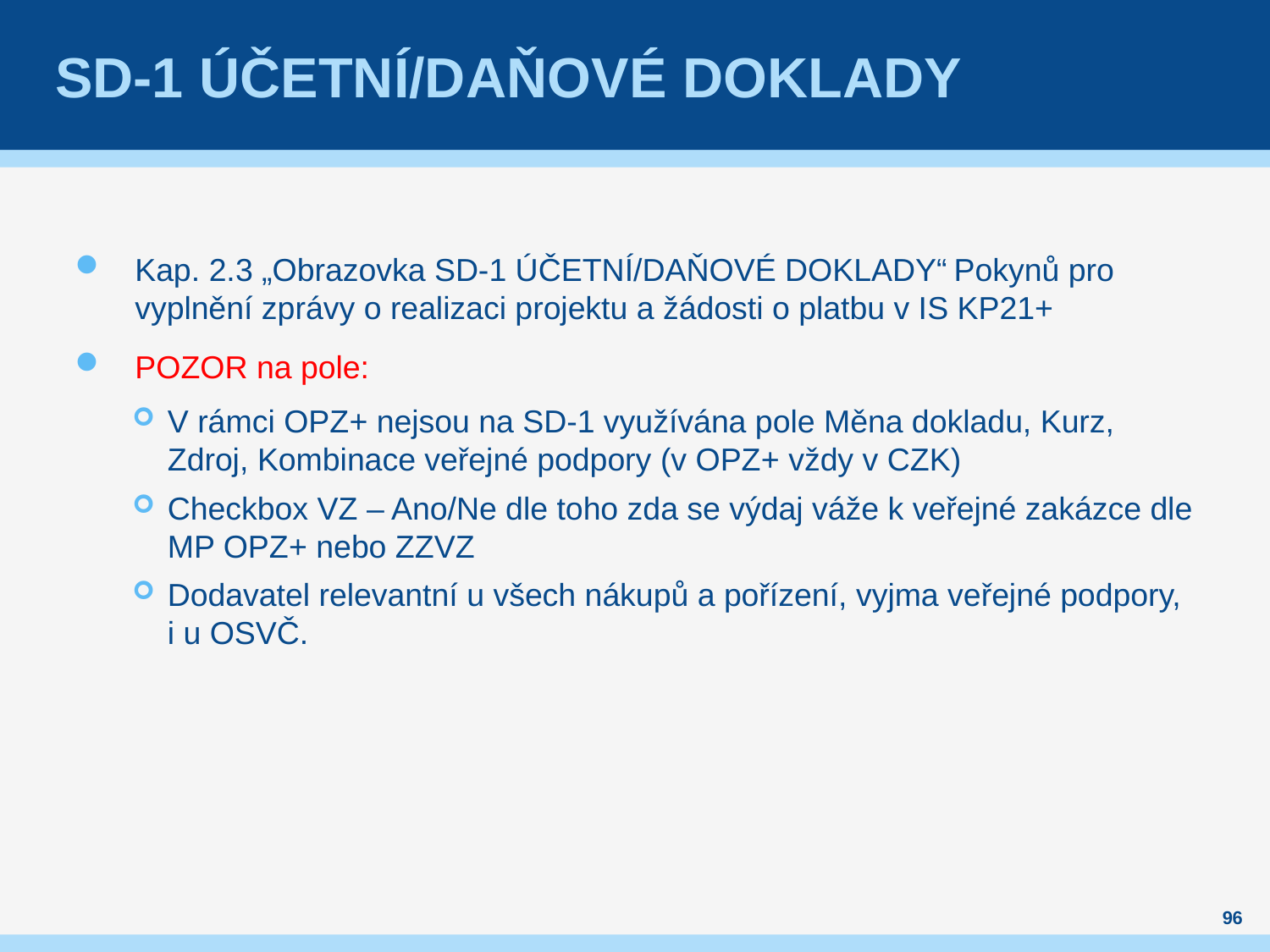

# SD-1 ÚČETNÍ/DAŇOVÉ DOKLADY
Kap. 2.3 „Obrazovka SD-1 ÚČETNÍ/DAŇOVÉ DOKLADY“ Pokynů pro vyplnění zprávy o realizaci projektu a žádosti o platbu v IS KP21+
POZOR na pole:
V rámci OPZ+ nejsou na SD-1 využívána pole Měna dokladu, Kurz, Zdroj, Kombinace veřejné podpory (v OPZ+ vždy v CZK)
Checkbox VZ – Ano/Ne dle toho zda se výdaj váže k veřejné zakázce dle MP OPZ+ nebo ZZVZ
Dodavatel relevantní u všech nákupů a pořízení, vyjma veřejné podpory, i u OSVČ.

96